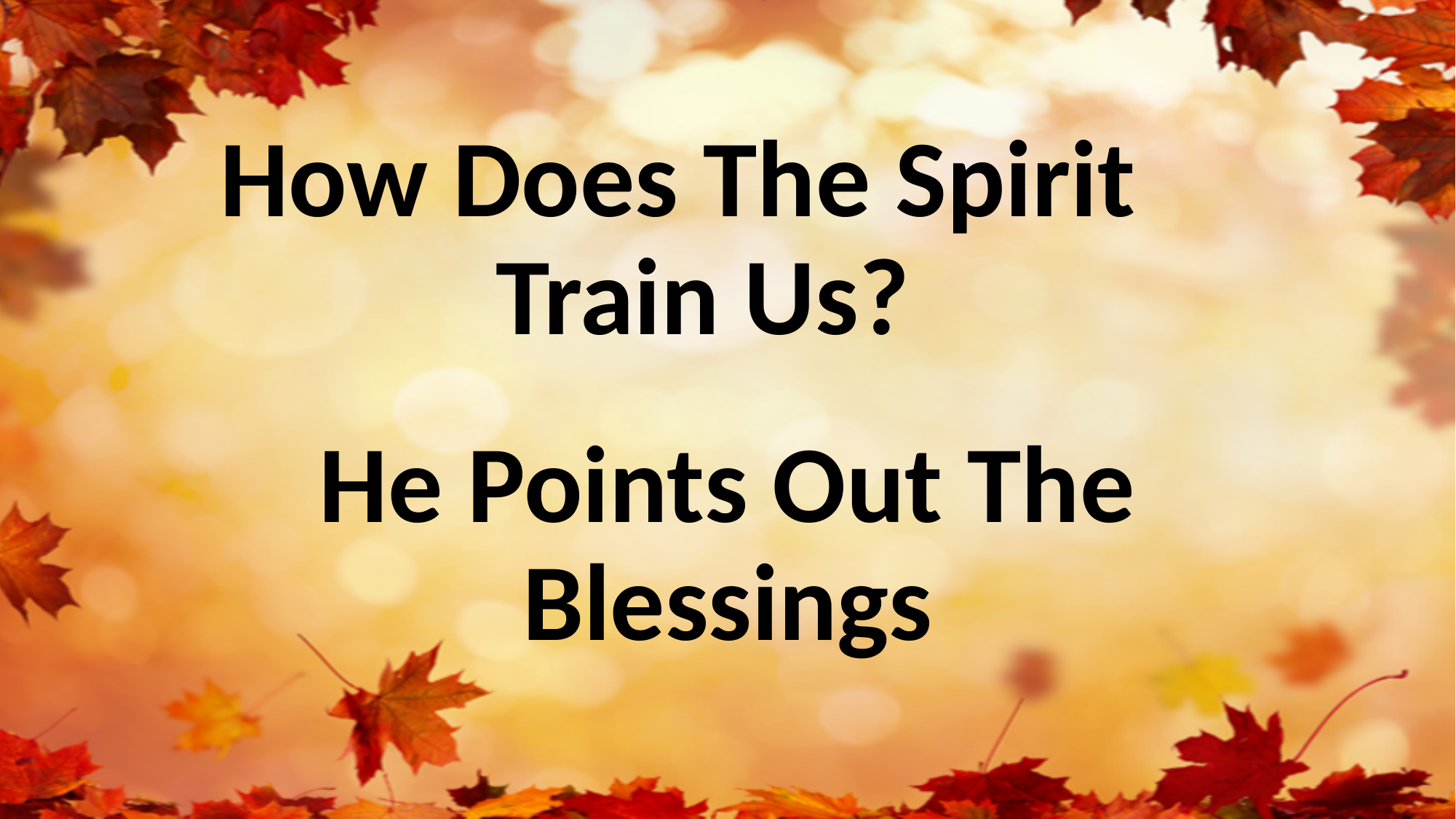

#
How Does The Spirit     Train Us?

He Points Out The Blessings